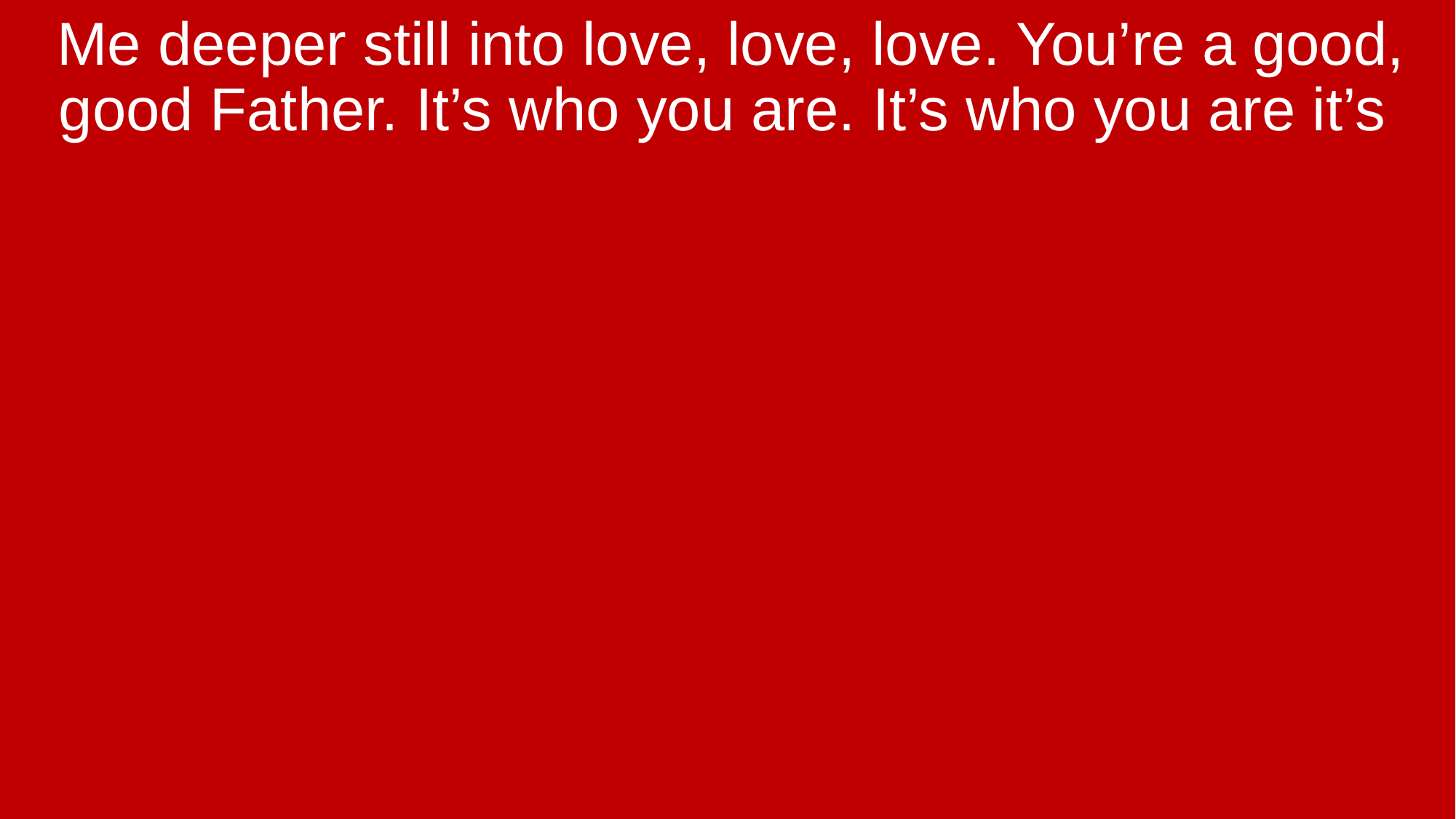

Me deeper still into love, love, love. You’re a good, good Father. It’s who you are. It’s who you are it’s